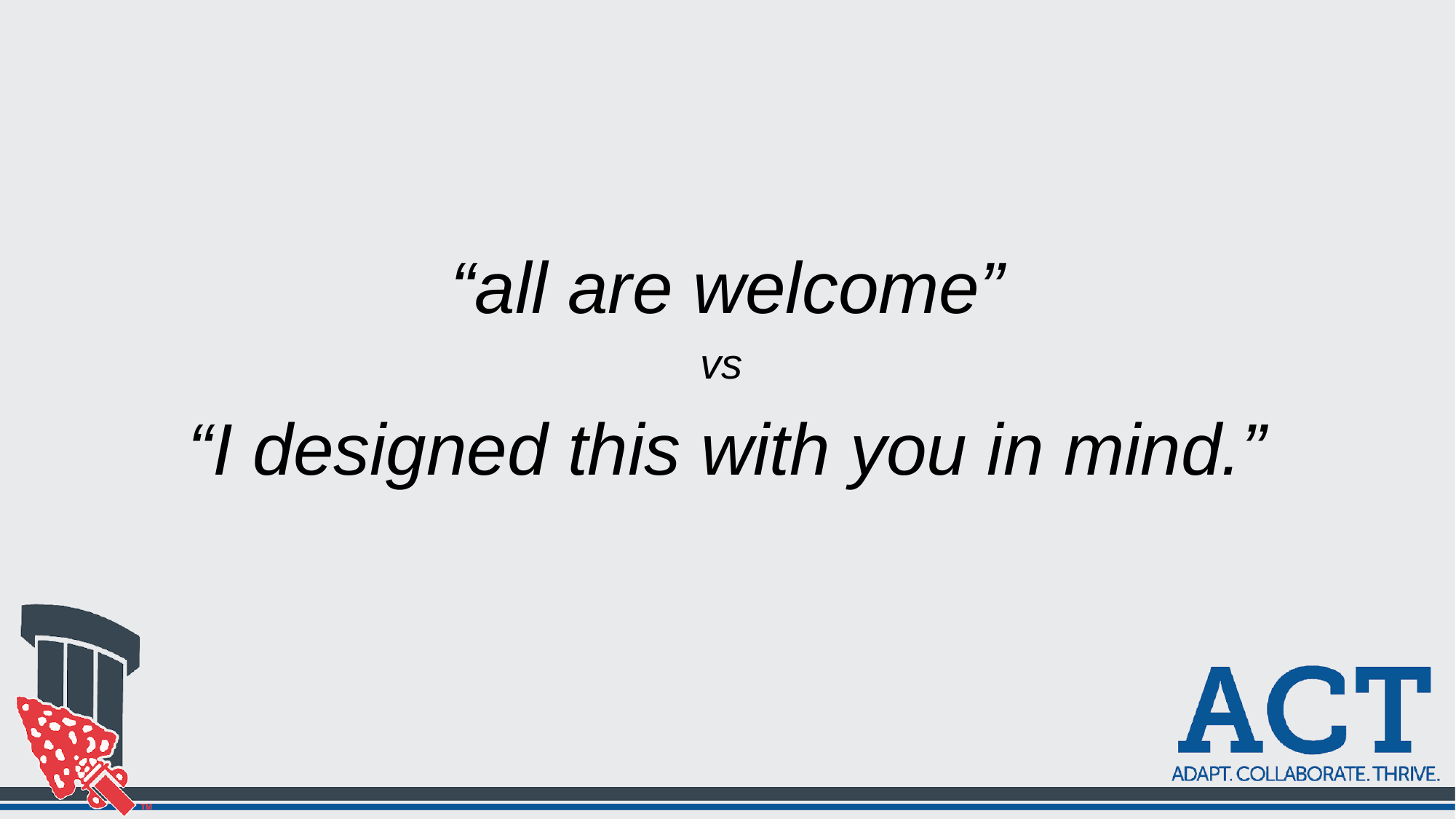

“all are welcome”
vs
“I designed this with you in mind.”